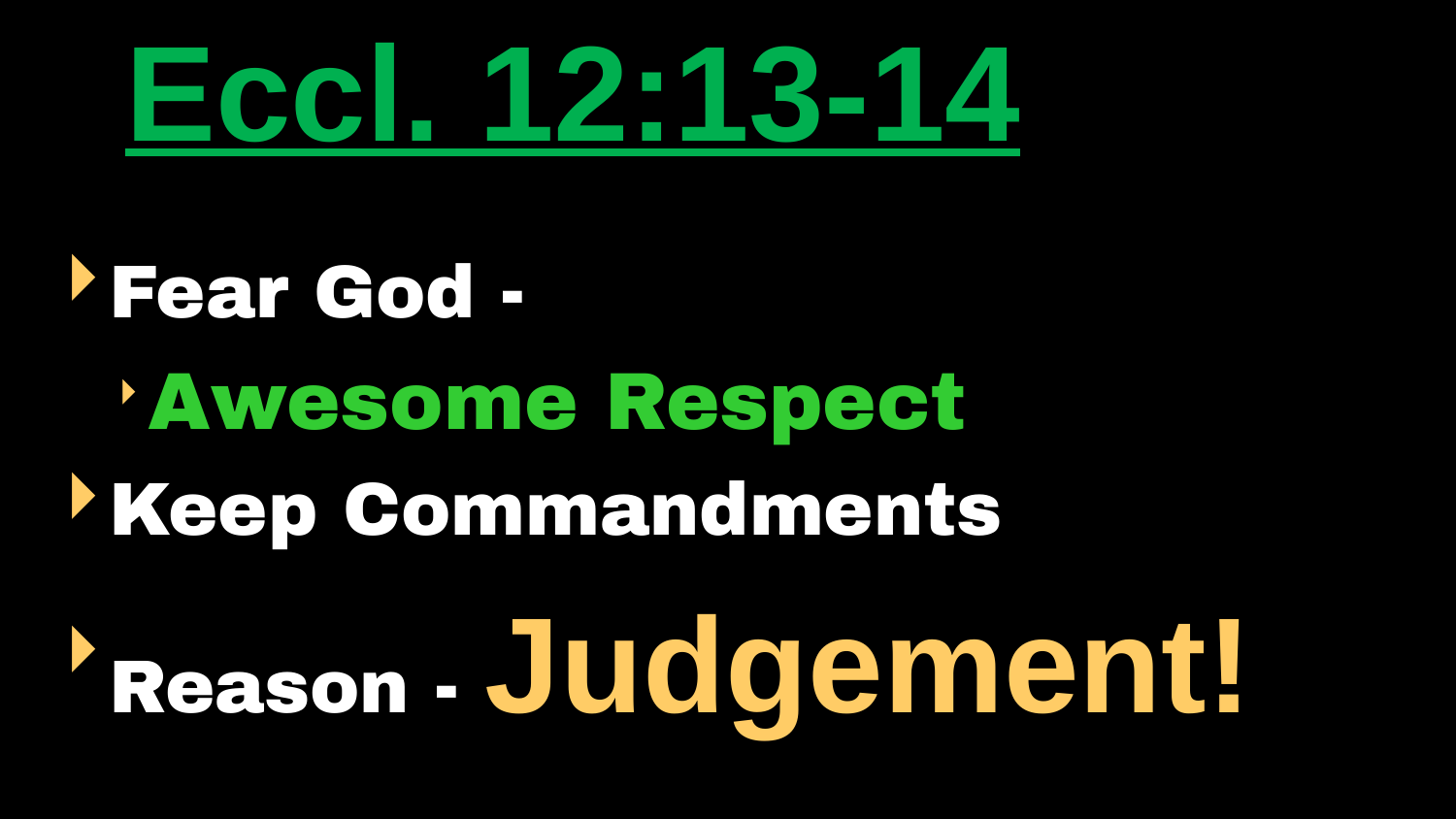

# Eccl. 12:13-14
Fear God -
Awesome Respect
Keep Commandments
Reason - Judgement!